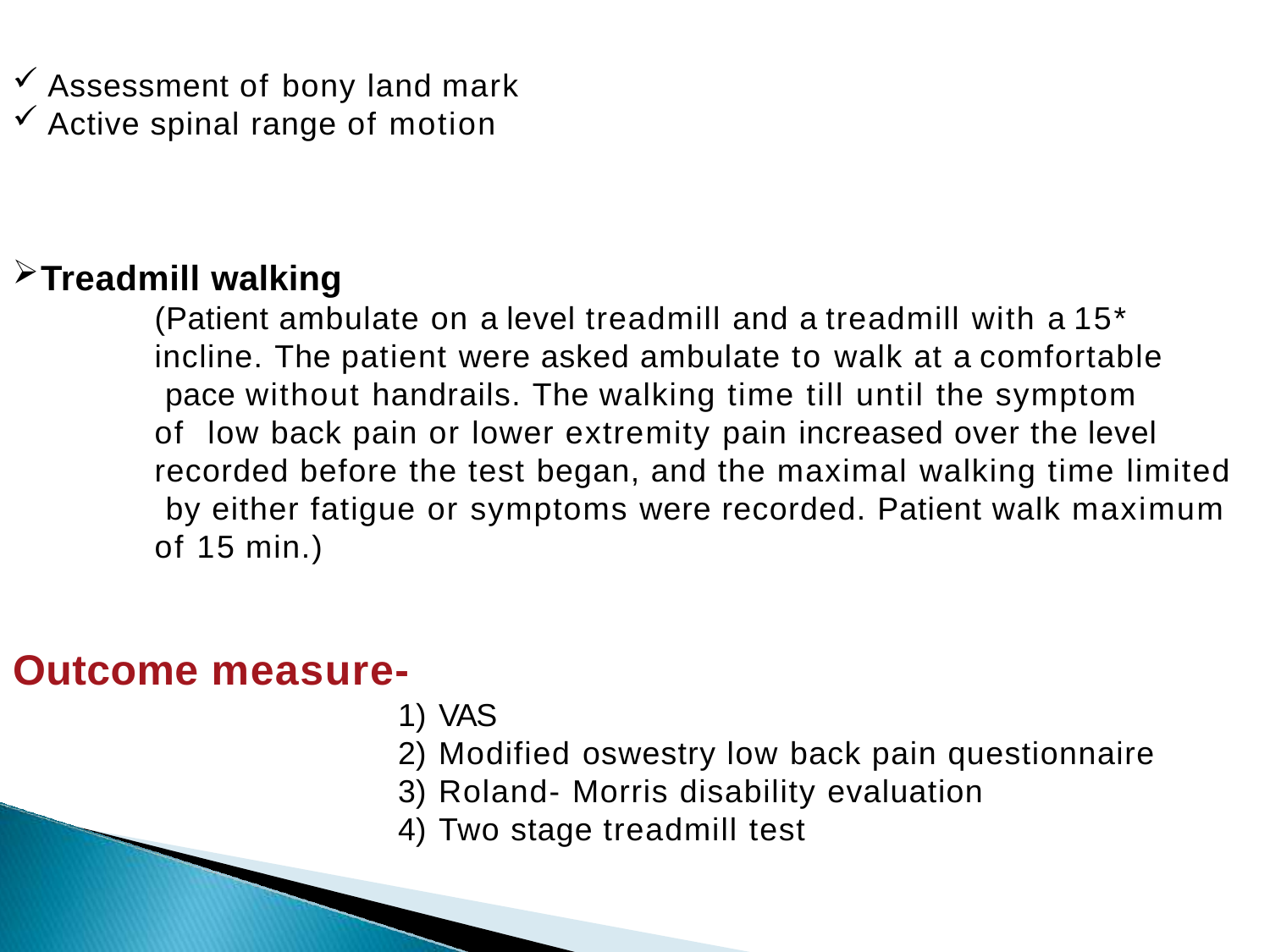

Assessment of bony land mark
Active spinal range of motion
Treadmill walking
(Patient ambulate on a level treadmill and a treadmill with a 15*  incline. The patient were asked ambulate to walk at a comfortable  pace without handrails. The walking time till until the symptom of  low back pain or lower extremity pain increased over the level
recorded before the test began, and the maximal walking time limited  by either fatigue or symptoms were recorded. Patient walk maximum  of 15 min.)

Outcome measure-
VAS
Modified oswestry low back pain questionnaire
Roland- Morris disability evaluation
Two stage treadmill test